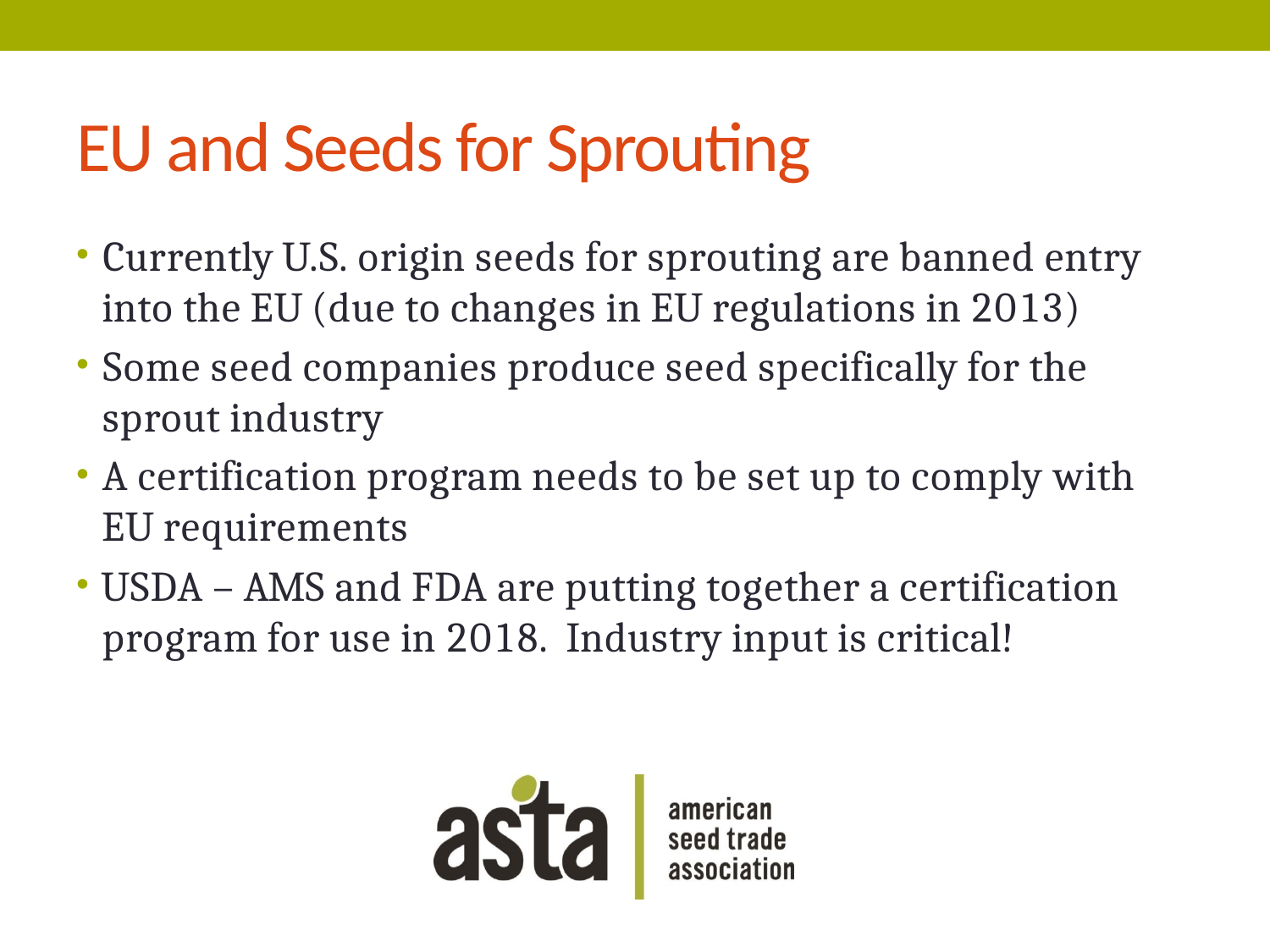

# EU and Seeds for Sprouting
Currently U.S. origin seeds for sprouting are banned entry into the EU (due to changes in EU regulations in 2013)
Some seed companies produce seed specifically for the sprout industry
A certification program needs to be set up to comply with EU requirements
USDA – AMS and FDA are putting together a certification program for use in 2018.  Industry input is critical!